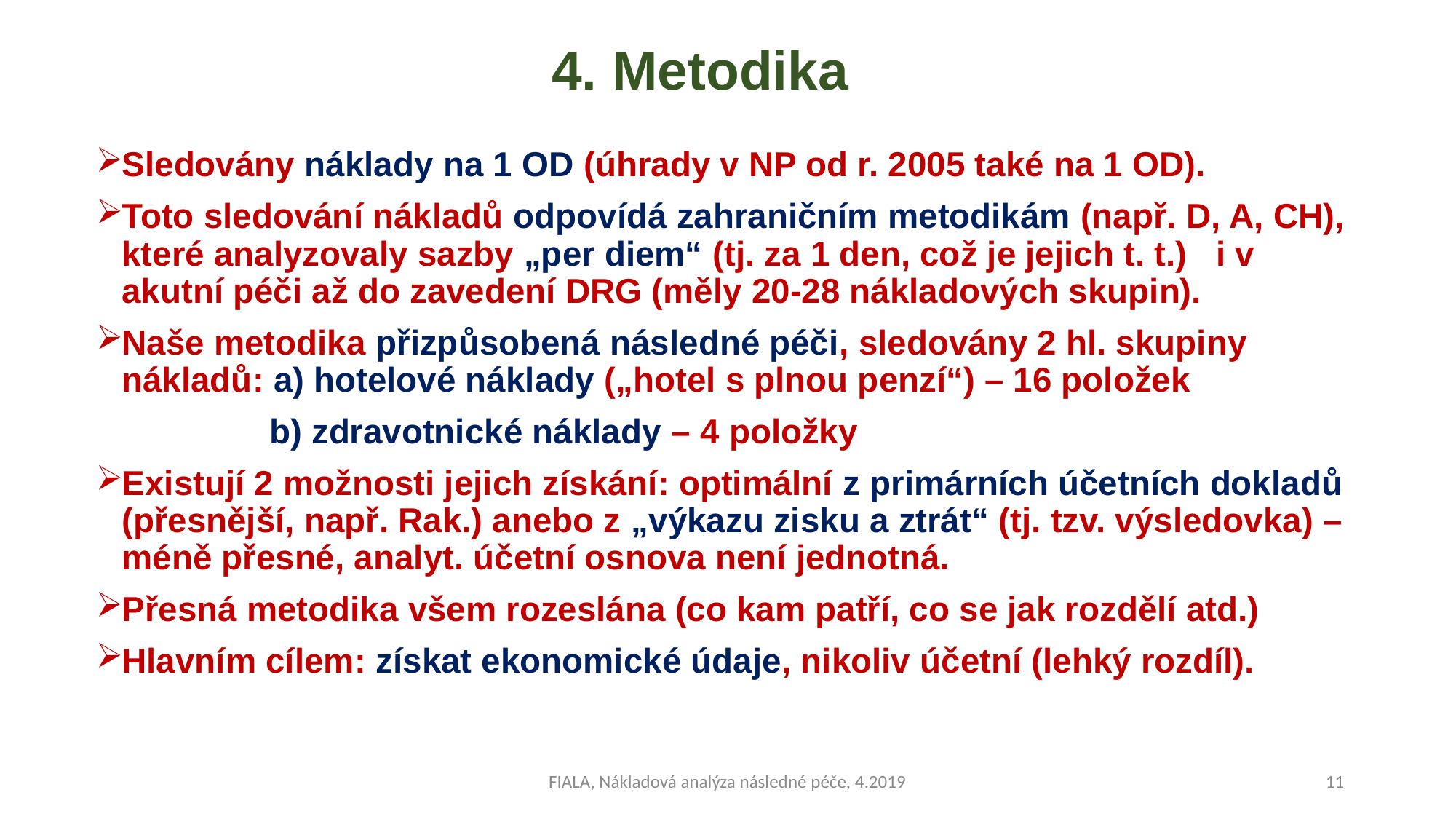

# 4. Metodika
Sledovány náklady na 1 OD (úhrady v NP od r. 2005 také na 1 OD).
Toto sledování nákladů odpovídá zahraničním metodikám (např. D, A, CH), které analyzovaly sazby „per diem“ (tj. za 1 den, což je jejich t. t.)   i v akutní péči až do zavedení DRG (měly 20-28 nákladových skupin).
Naše metodika přizpůsobená následné péči, sledovány 2 hl. skupiny nákladů: a) hotelové náklady („hotel s plnou penzí“) – 16 položek
                  b) zdravotnické náklady – 4 položky
Existují 2 možnosti jejich získání: optimální z primárních účetních dokladů (přesnější, např. Rak.) anebo z „výkazu zisku a ztrát“ (tj. tzv. výsledovka) – méně přesné, analyt. účetní osnova není jednotná.
Přesná metodika všem rozeslána (co kam patří, co se jak rozdělí atd.)
Hlavním cílem: získat ekonomické údaje, nikoliv účetní (lehký rozdíl).

FIALA, Nákladová analýza následné péče, 4.2019
11